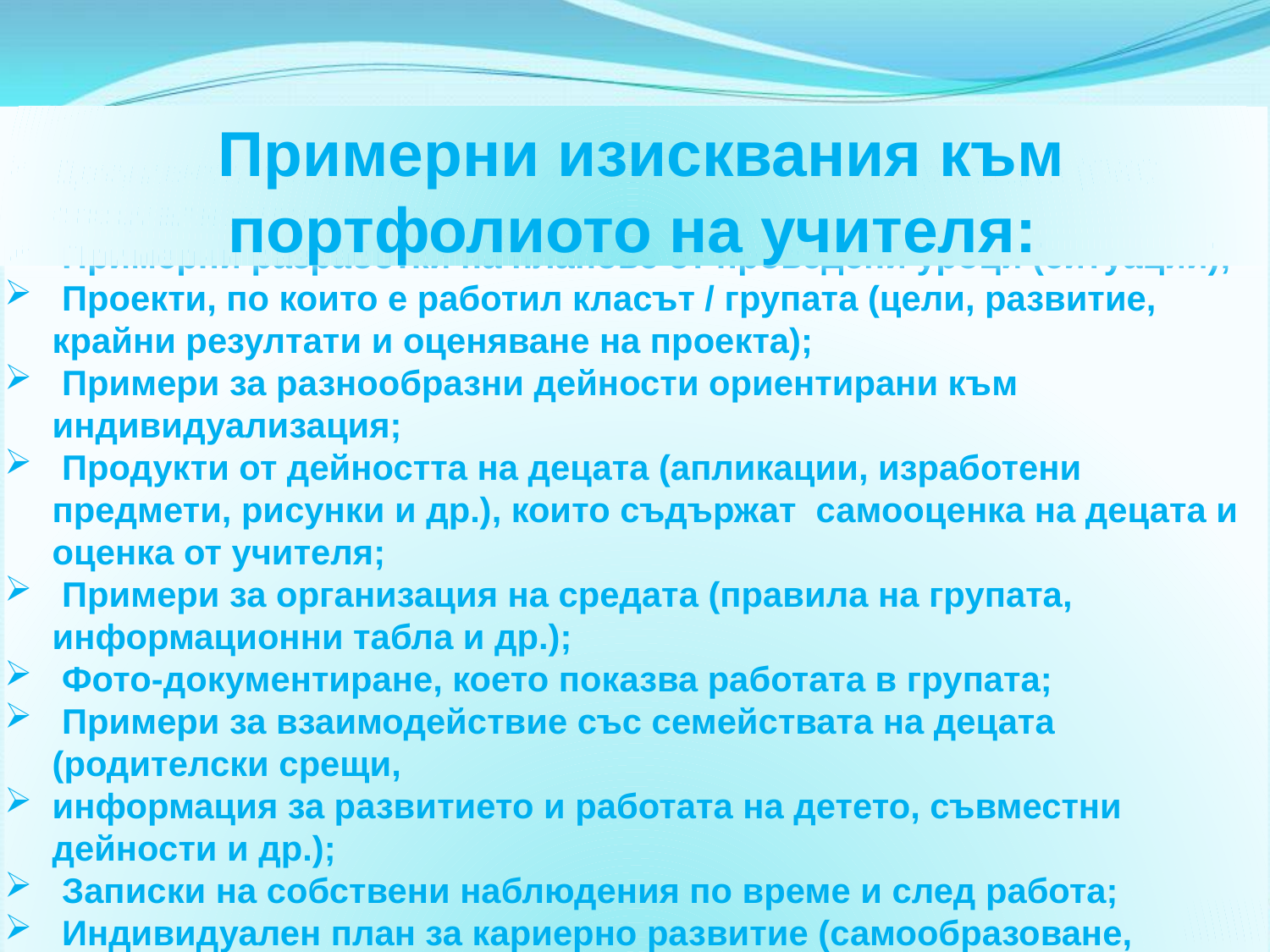

Примерни изисквания към портфолиото на учителя:
Документи, които доказват допълнителни квалификации (ПКС  специализации, курсове, семинари и др.);
 Примерни разработки на планове от проведени уроци (ситуации);
 Проекти, по които е работил класът / групата (цели, развитие, крайни резултати и оценяване на проекта);
 Примери за разнообразни дейности ориентирани към индивидуализация;
 Продукти от дейността на децата (апликации, изработени предмети, рисунки и др.), които съдържат  самооценка на децата и оценка от учителя;
 Примери за организация на средата (правила на групата, информационни табла и др.);
 Фото-документиране, което показва работата в групата;
 Примери за взаимодействие със семействата на децата (родителски срещи,
информация за развитието и работата на детето, съвместни дейности и др.);
 Записки на собствени наблюдения по време и след работа;
 Индивидуален план за кариерно развитие (самообразоване, използване на специализирана литература, посещение на квалификационни форми и др.).